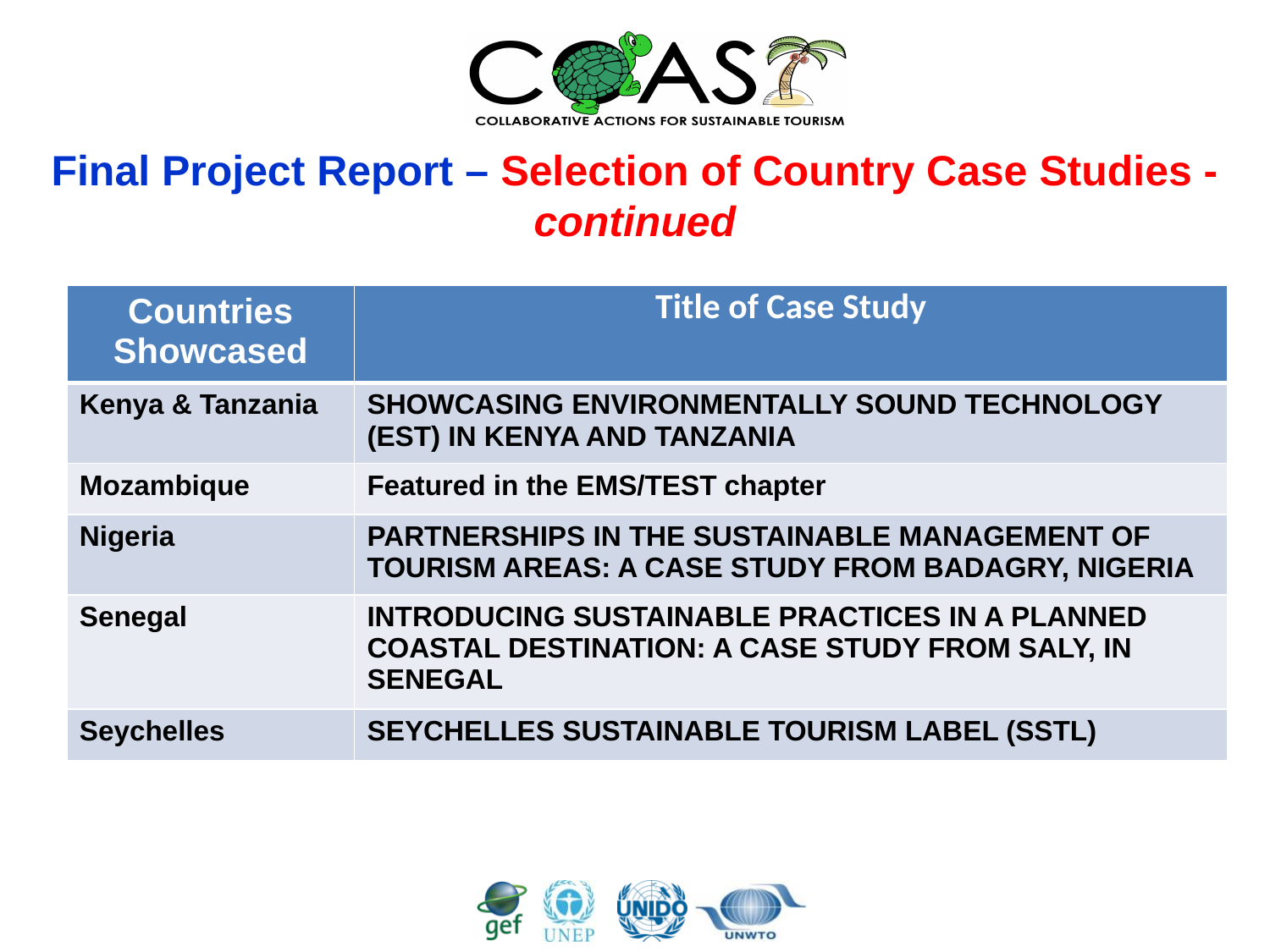

Final Project Report – Selection of Country Case Studies - continued

| Countries Showcased | Title of Case Study |
| --- | --- |
| Kenya & Tanzania | SHOWCASING ENVIRONMENTALLY SOUND TECHNOLOGY (EST) IN KENYA AND TANZANIA |
| Mozambique | Featured in the EMS/TEST chapter |
| Nigeria | PARTNERSHIPS IN THE SUSTAINABLE MANAGEMENT OF TOURISM AREAS: A CASE STUDY FROM BADAGRY, NIGERIA |
| Senegal | INTRODUCING SUSTAINABLE PRACTICES IN A PLANNED COASTAL DESTINATION: A CASE STUDY FROM SALY, IN SENEGAL |
| Seychelles | SEYCHELLES SUSTAINABLE TOURISM LABEL (SSTL) |